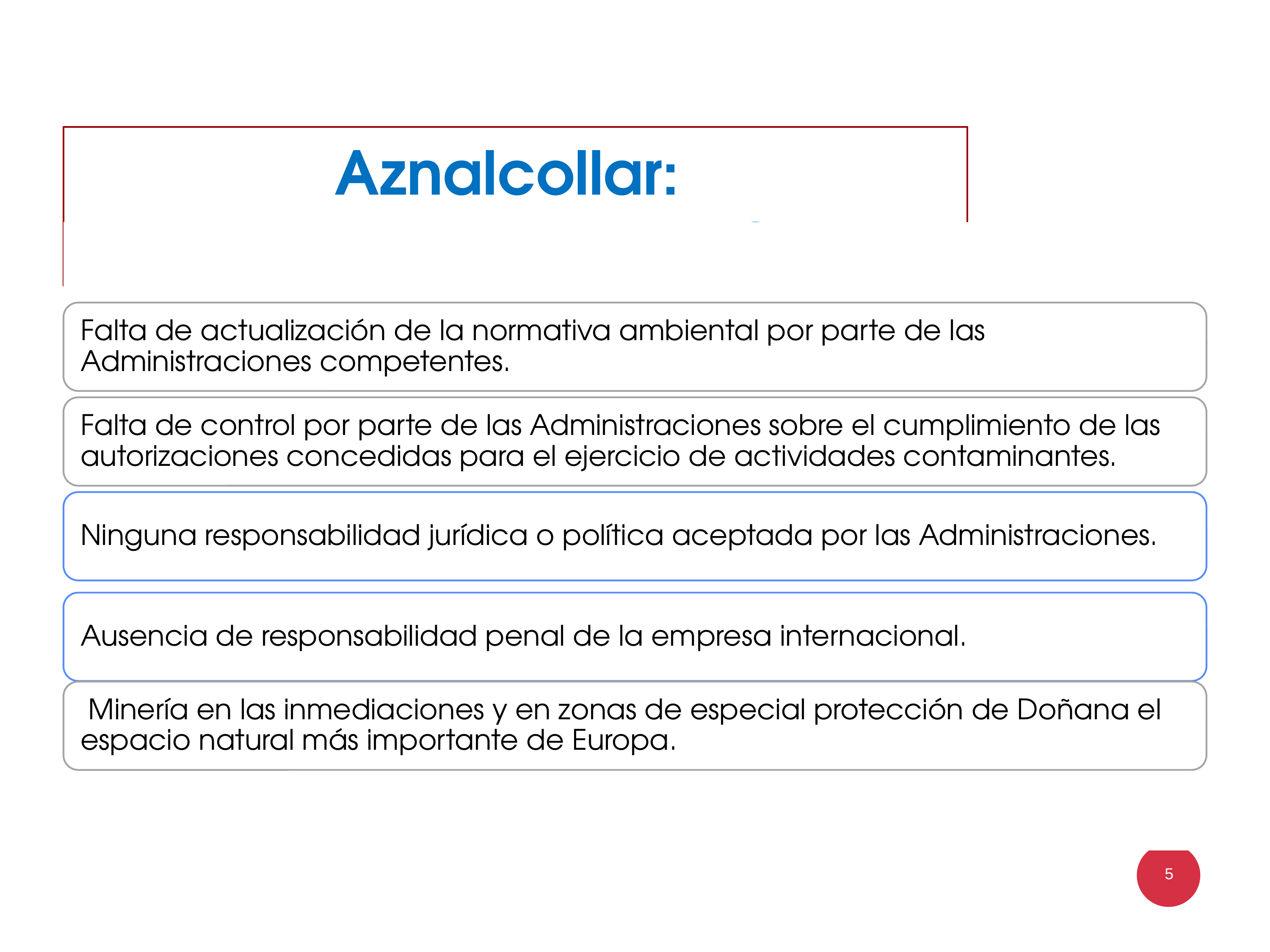

# Aznalcollar: The Problems of the Case
Falta de actualización de la normativa ambiental por parte de las Administraciones competentes.
Falta de control por parte de las Administraciones sobre el cumplimiento de las autorizaciones concedidas para el ejercicio de actividades contaminantes.
Ninguna responsabilidad jurídica o política aceptada por las Administraciones.
Ausencia de responsabilidad penal de la empresa internacional.
 Minería en las inmediaciones y en zonas de especial protección de Doñana el espacio natural más importante de Europa.